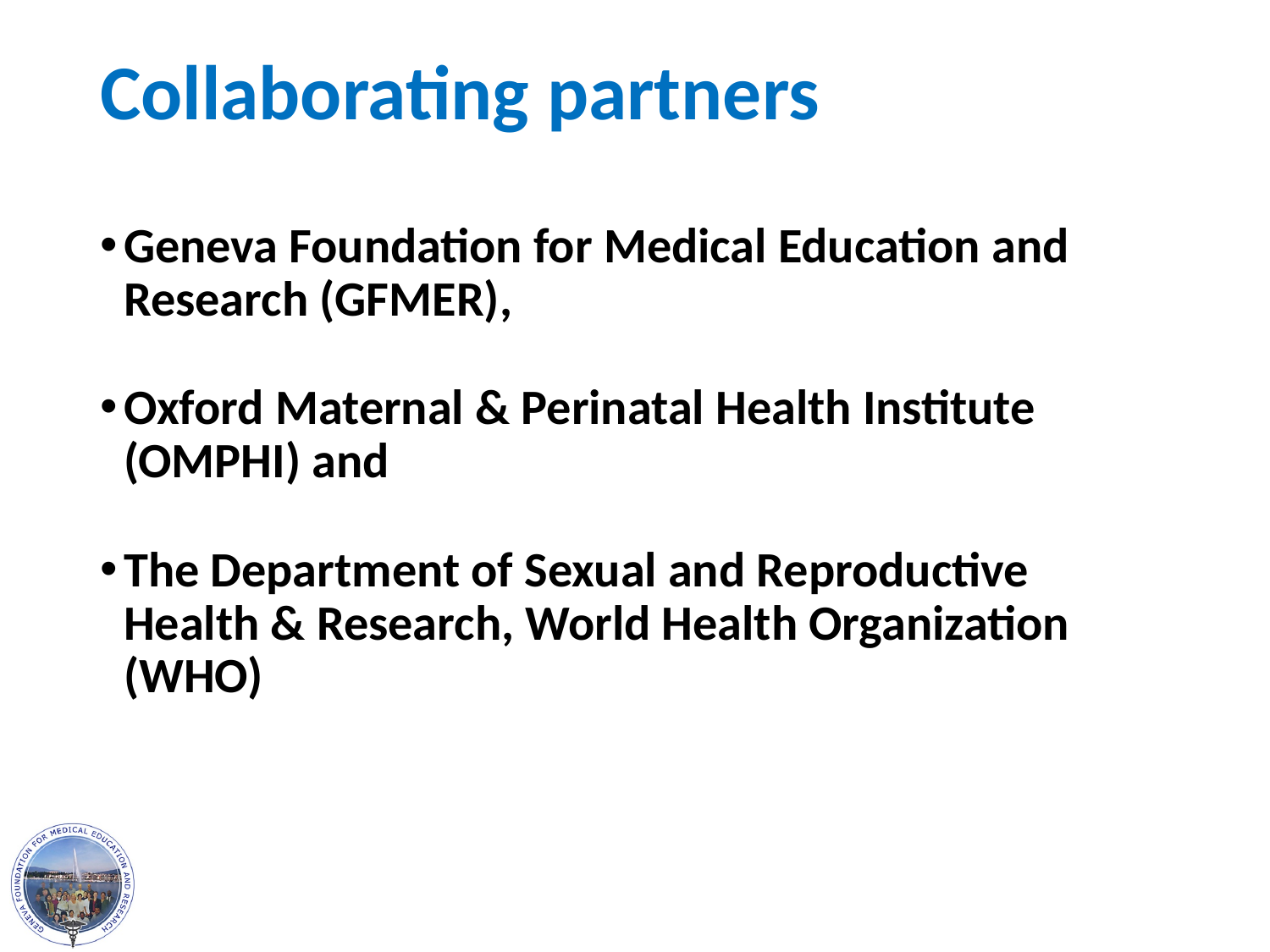

# Collaborating partners
Geneva Foundation for Medical Education and Research (GFMER),
Oxford Maternal & Perinatal Health Institute (OMPHI) and
The Department of Sexual and Reproductive Health & Research, World Health Organization (WHO)